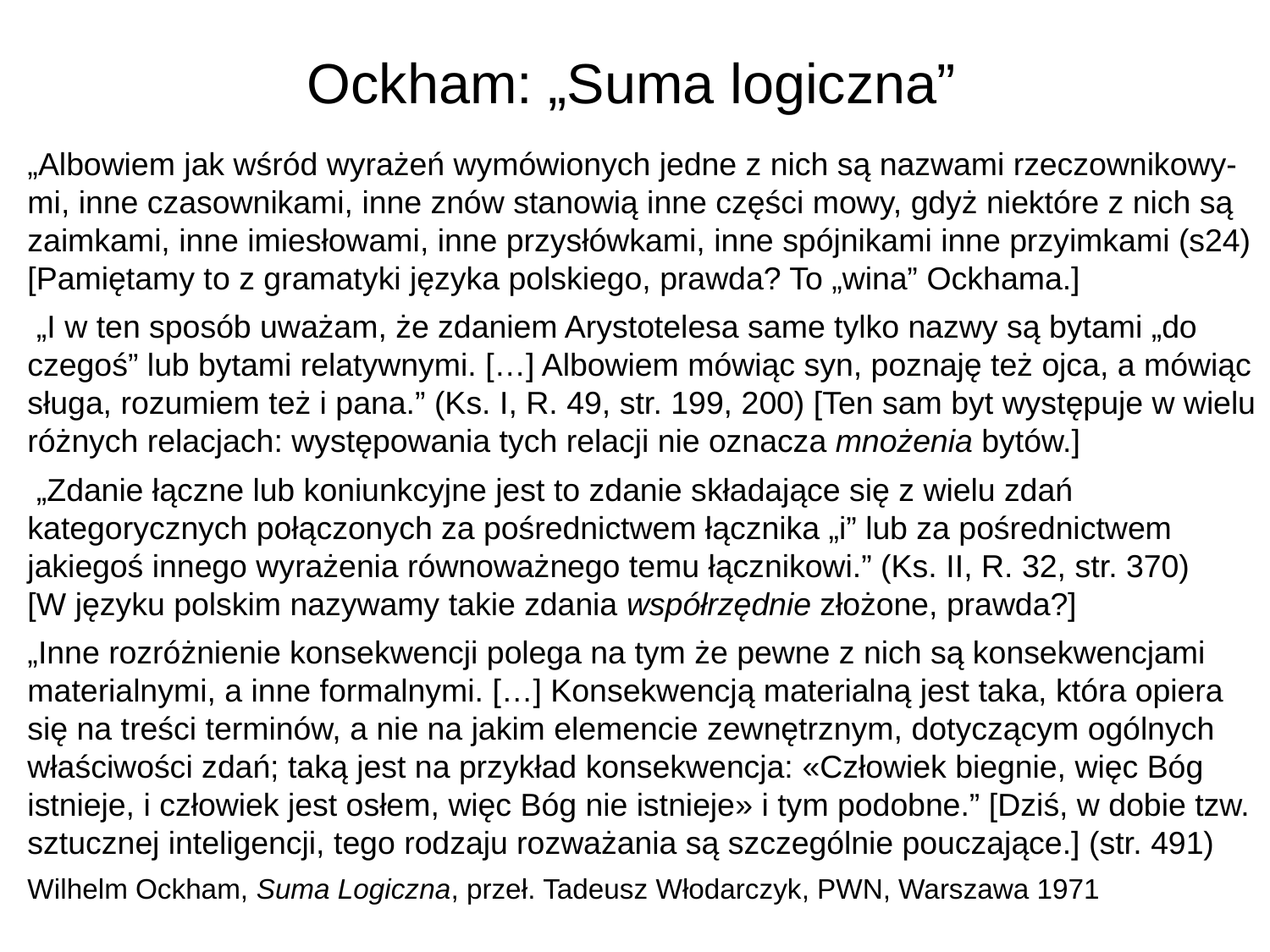

# Ockham: „Suma logiczna”
„Albowiem jak wśród wyrażeń wymówionych jedne z nich są nazwami rzeczownikowy-mi, inne czasownikami, inne znów stanowią inne części mowy, gdyż niektóre z nich są zaimkami, inne imiesłowami, inne przysłówkami, inne spójnikami inne przyimkami (s24) [Pamiętamy to z gramatyki języka polskiego, prawda? To „wina” Ockhama.]
 „I w ten sposób uważam, że zdaniem Arystotelesa same tylko nazwy są bytami „do czegoś” lub bytami relatywnymi. […] Albowiem mówiąc syn, poznaję też ojca, a mówiąc sługa, rozumiem też i pana.” (Ks. I, R. 49, str. 199, 200) [Ten sam byt występuje w wielu różnych relacjach: występowania tych relacji nie oznacza mnożenia bytów.]
 „Zdanie łączne lub koniunkcyjne jest to zdanie składające się z wielu zdań kategorycznych połączonych za pośrednictwem łącznika „i” lub za pośrednictwem jakiegoś innego wyrażenia równoważnego temu łącznikowi.” (Ks. II, R. 32, str. 370)    [W języku polskim nazywamy takie zdania współrzędnie złożone, prawda?]
„Inne rozróżnienie konsekwencji polega na tym że pewne z nich są konsekwencjami materialnymi, a inne formalnymi. […] Konsekwencją materialną jest taka, która opiera się na treści terminów, a nie na jakim elemencie zewnętrznym, dotyczącym ogólnych właściwości zdań; taką jest na przykład konsekwencja: «Człowiek biegnie, więc Bóg istnieje, i człowiek jest osłem, więc Bóg nie istnieje» i tym podobne.” [Dziś, w dobie tzw. sztucznej inteligencji, tego rodzaju rozważania są szczególnie pouczające.] (str. 491)
Wilhelm Ockham, Suma Logiczna, przeł. Tadeusz Włodarczyk, PWN, Warszawa 1971